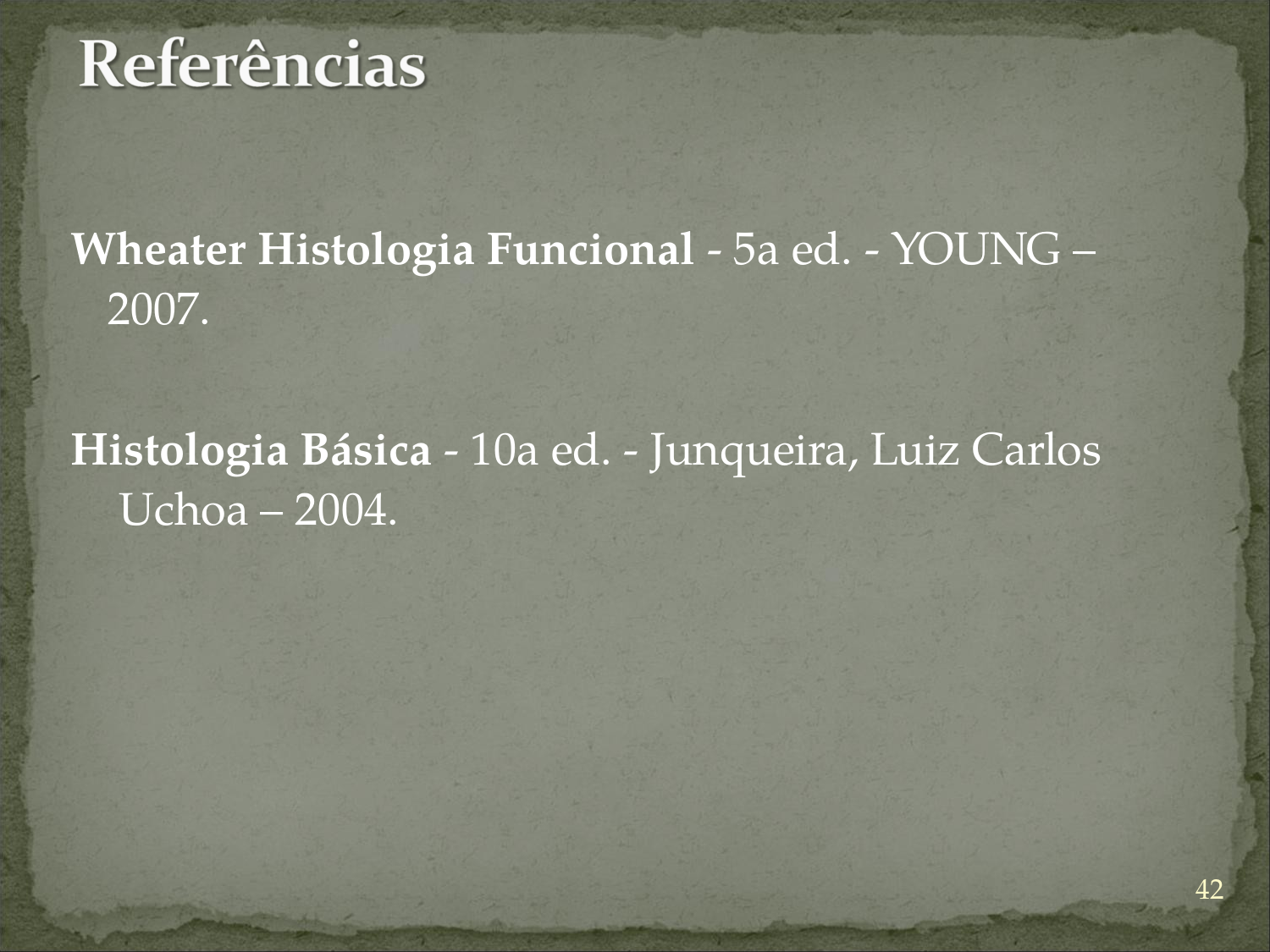

# Wheater Histologia Funcional - 5a ed. - YOUNG –  2007.
Histologia Básica - 10a ed. - Junqueira, Luiz Carlos  Uchoa – 2004.
42